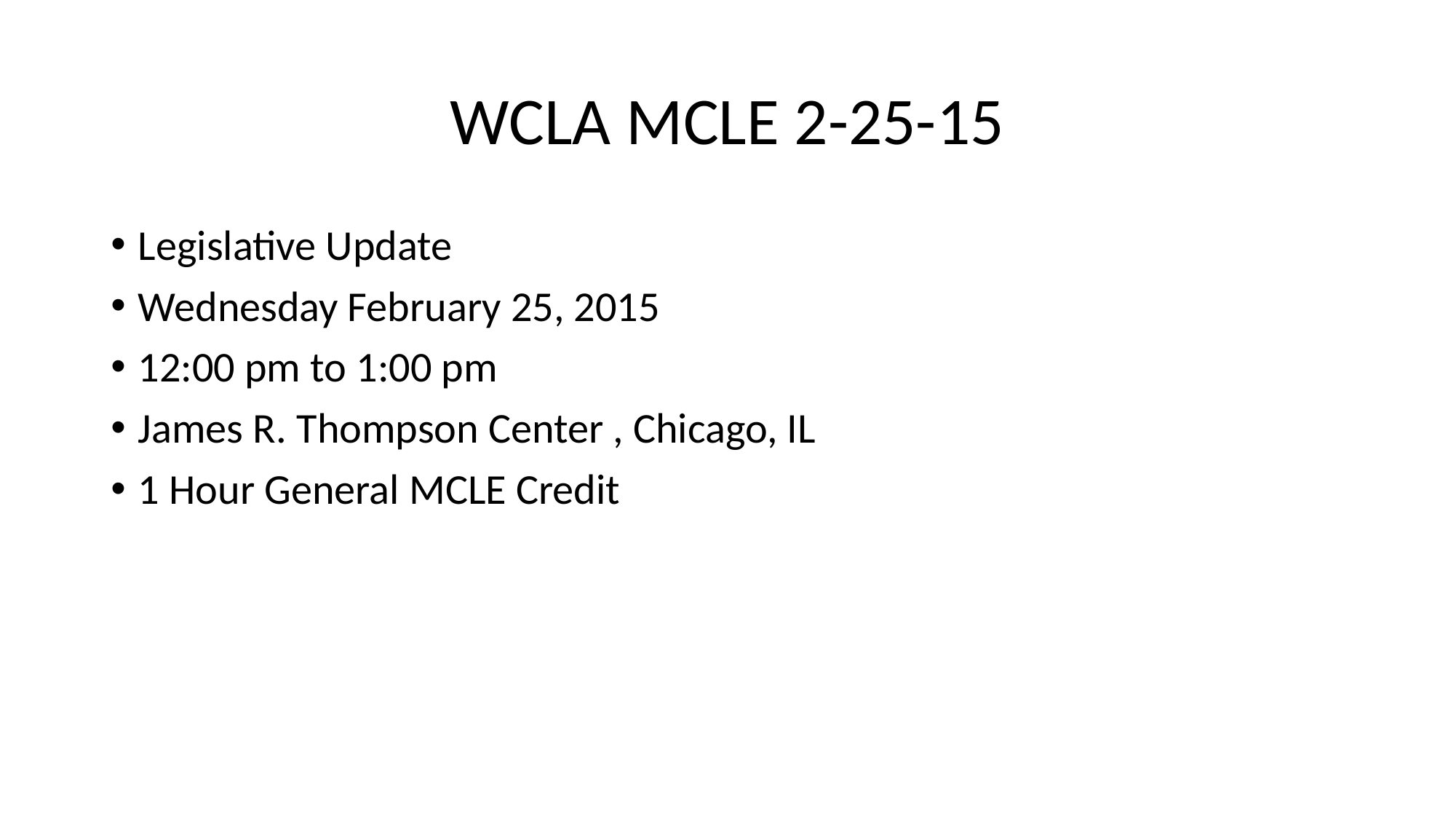

# WCLA MCLE 2-25-15
Legislative Update
Wednesday February 25, 2015
12:00 pm to 1:00 pm
James R. Thompson Center , Chicago, IL
1 Hour General MCLE Credit